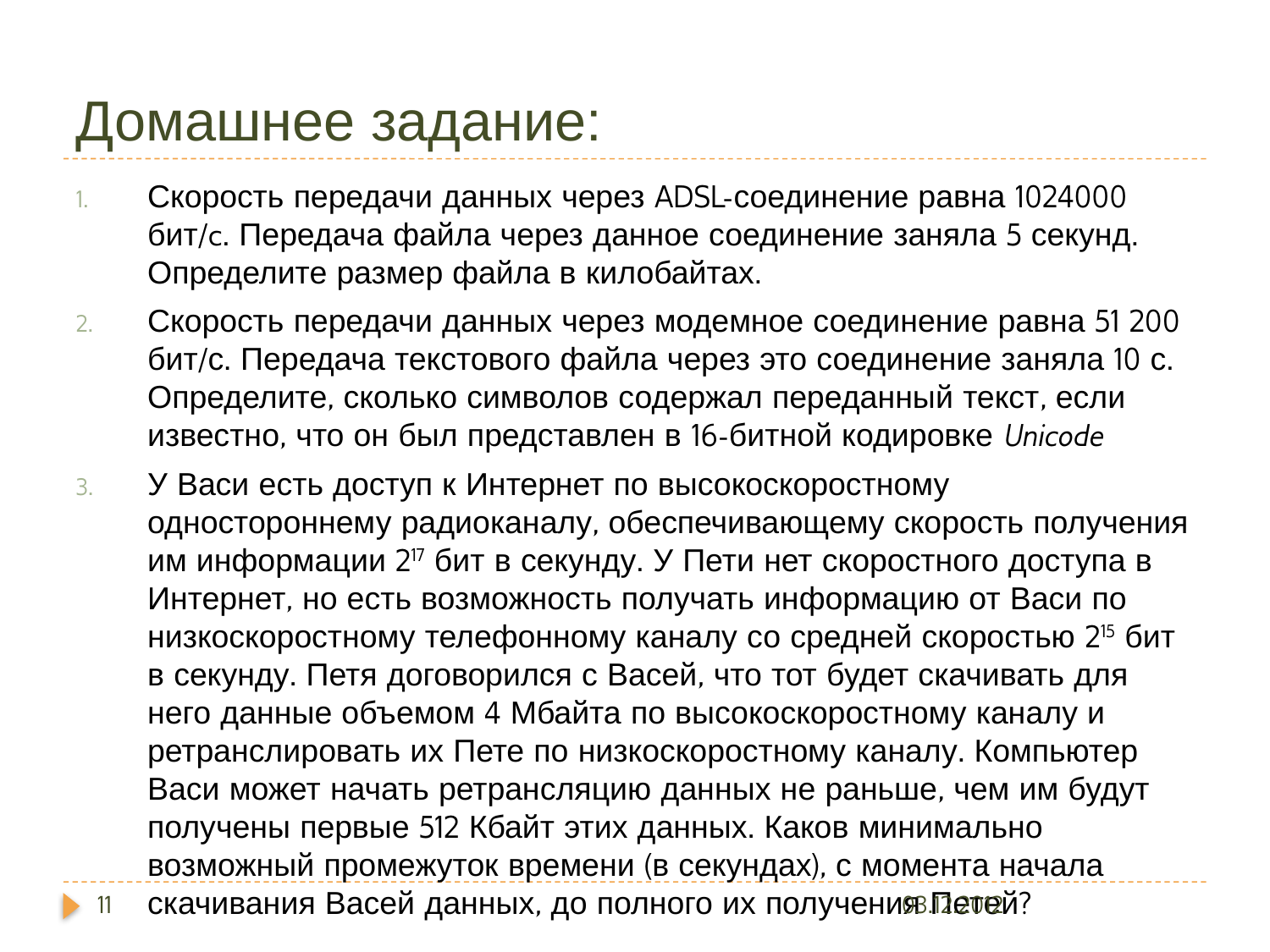

# Домашнее задание:
Скорость передачи данных через ADSL-соединение равна 1024000 бит/c. Передача файла через данное соединение заняла 5 секунд. Определите размер файла в килобайтах.
Скорость передачи данных через модемное соединение равна 51 200 бит/с. Передача текстового файла через это соединение заняла 10 с. Определите, сколько символов содержал переданный текст, если известно, что он был представлен в 16-битной кодировке Unicode
У Васи есть доступ к Интернет по высокоскоростному одностороннему радиоканалу, обеспечивающему скорость получения им информации 217 бит в секунду. У Пети нет скоростного доступа в Интернет, но есть возможность получать информацию от Васи по низкоскоростному телефонному каналу со средней скоростью 215 бит в секунду. Петя договорился с Васей, что тот будет скачивать для него данные объемом 4 Мбайта по высокоскоростному каналу и ретранслировать их Пете по низкоскоростному каналу. Компьютер Васи может начать ретрансляцию данных не раньше, чем им будут получены первые 512 Кбайт этих данных. Каков минимально возможный промежуток времени (в секундах), с момента начала скачивания Васей данных, до полного их получения Петей?
11
03.12.2012